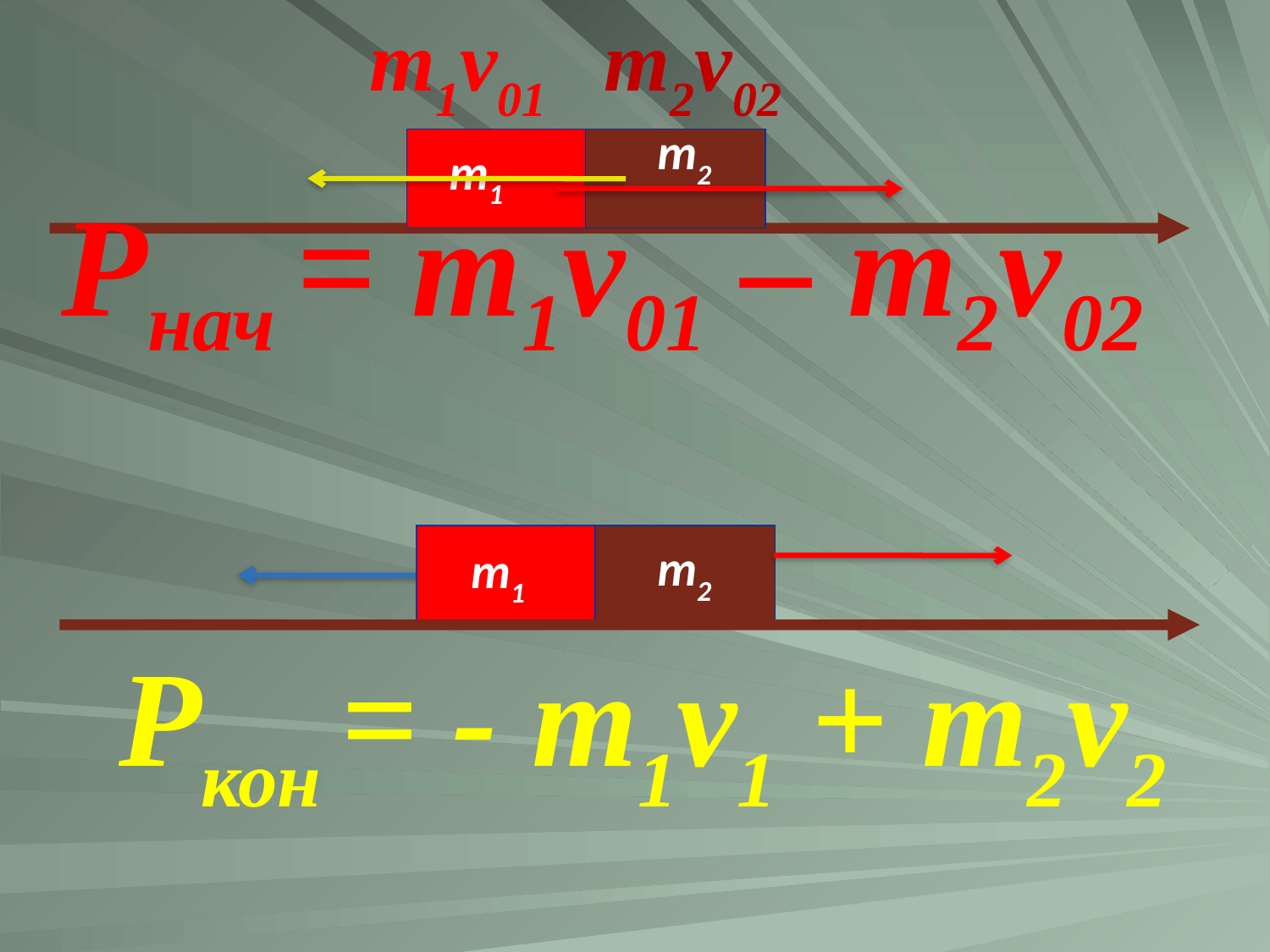

m1v01
m2v02
m2

m1
Pнач = m1v01 – m2v02

m2
m1

Pкон = - m1v1 + m2v2